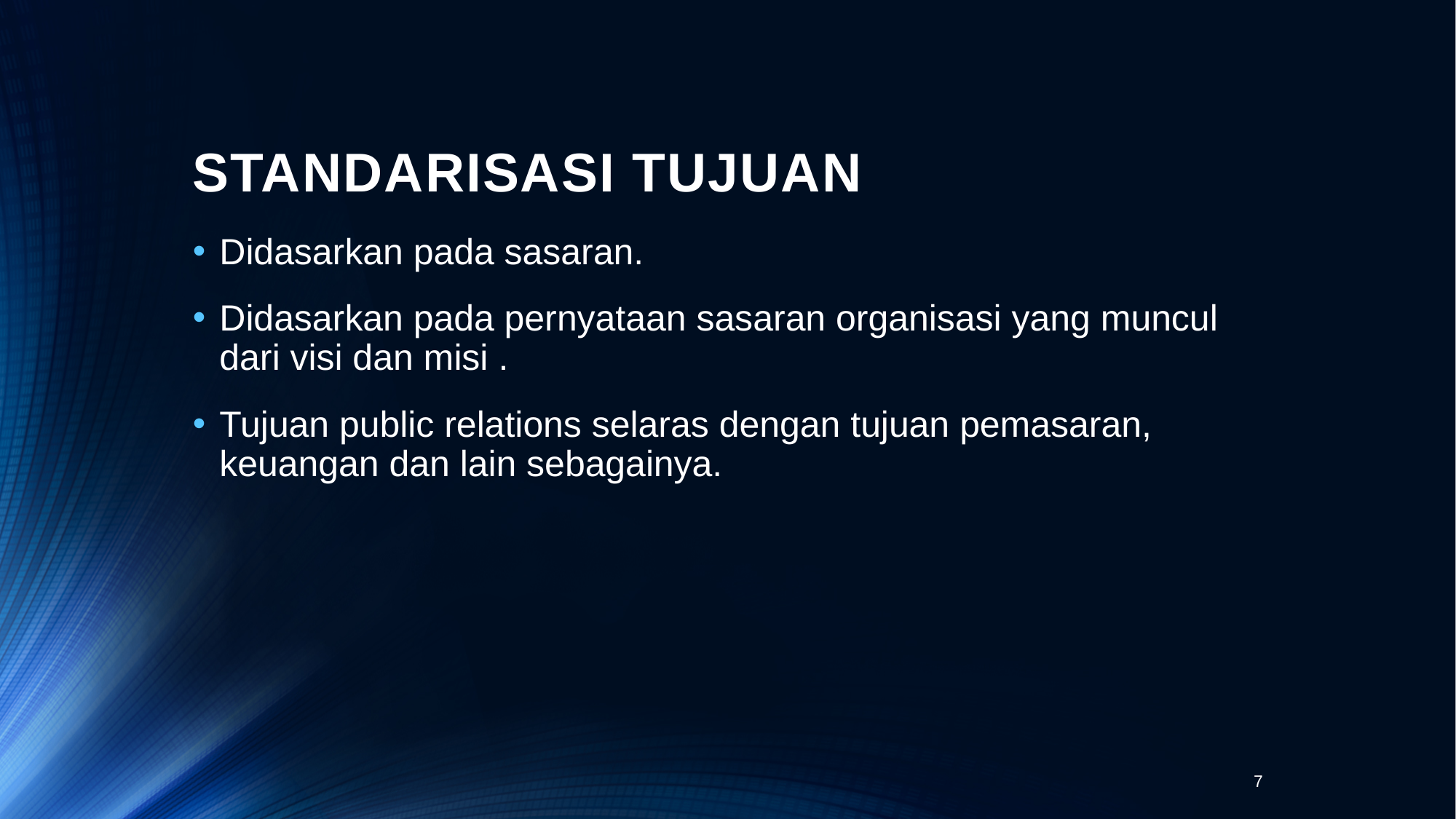

# STANDARISASI TUJUAN
Didasarkan pada sasaran.
Didasarkan pada pernyataan sasaran organisasi yang muncul dari visi dan misi .
Tujuan public relations selaras dengan tujuan pemasaran, keuangan dan lain sebagainya.

7